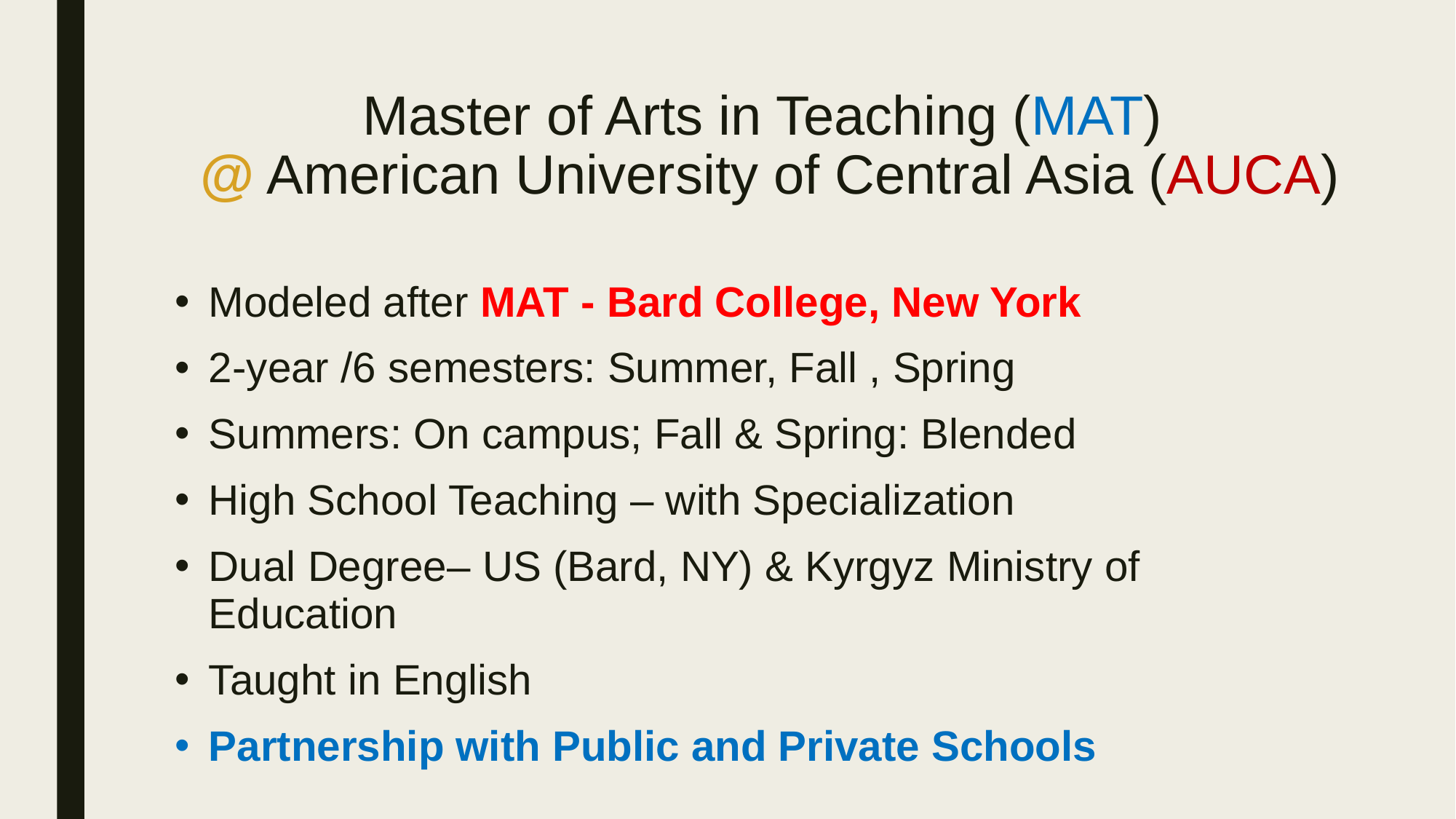

# Master of Arts in Teaching (MAT) @ American University of Central Asia (AUCA)
Modeled after MAT - Bard College, New York
2-year /6 semesters: Summer, Fall , Spring
Summers: On campus; Fall & Spring: Blended
High School Teaching – with Specialization
Dual Degree– US (Bard, NY) & Kyrgyz Ministry of Education
Taught in English
Partnership with Public and Private Schools